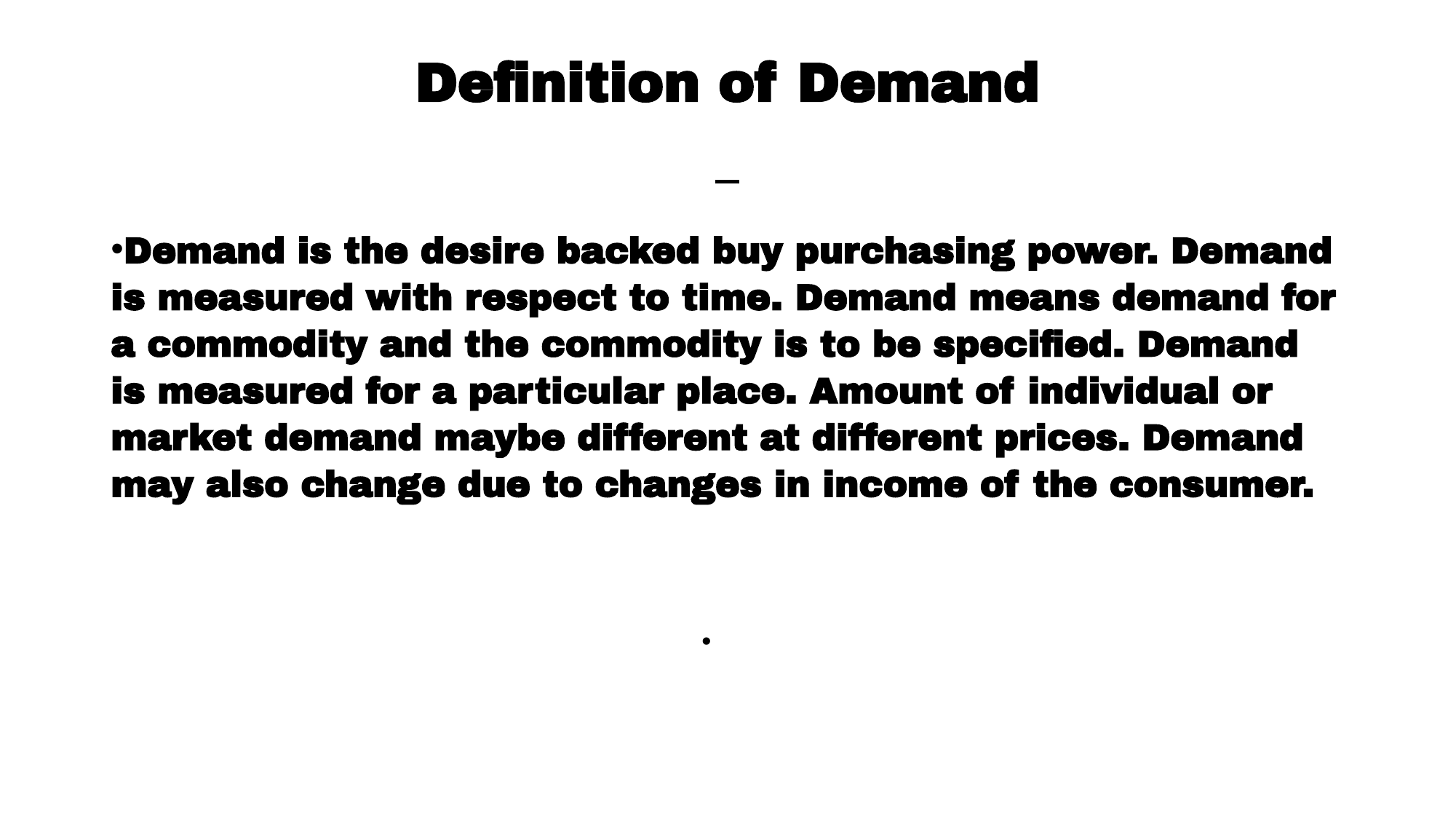

# Definition of Demand
Demand is the desire backed buy purchasing power. Demand is measured with respect to time. Demand means demand for a commodity and the commodity is to be specified. Demand is measured for a particular place. Amount of individual or market demand maybe different at different prices. Demand may also change due to changes in income of the consumer.